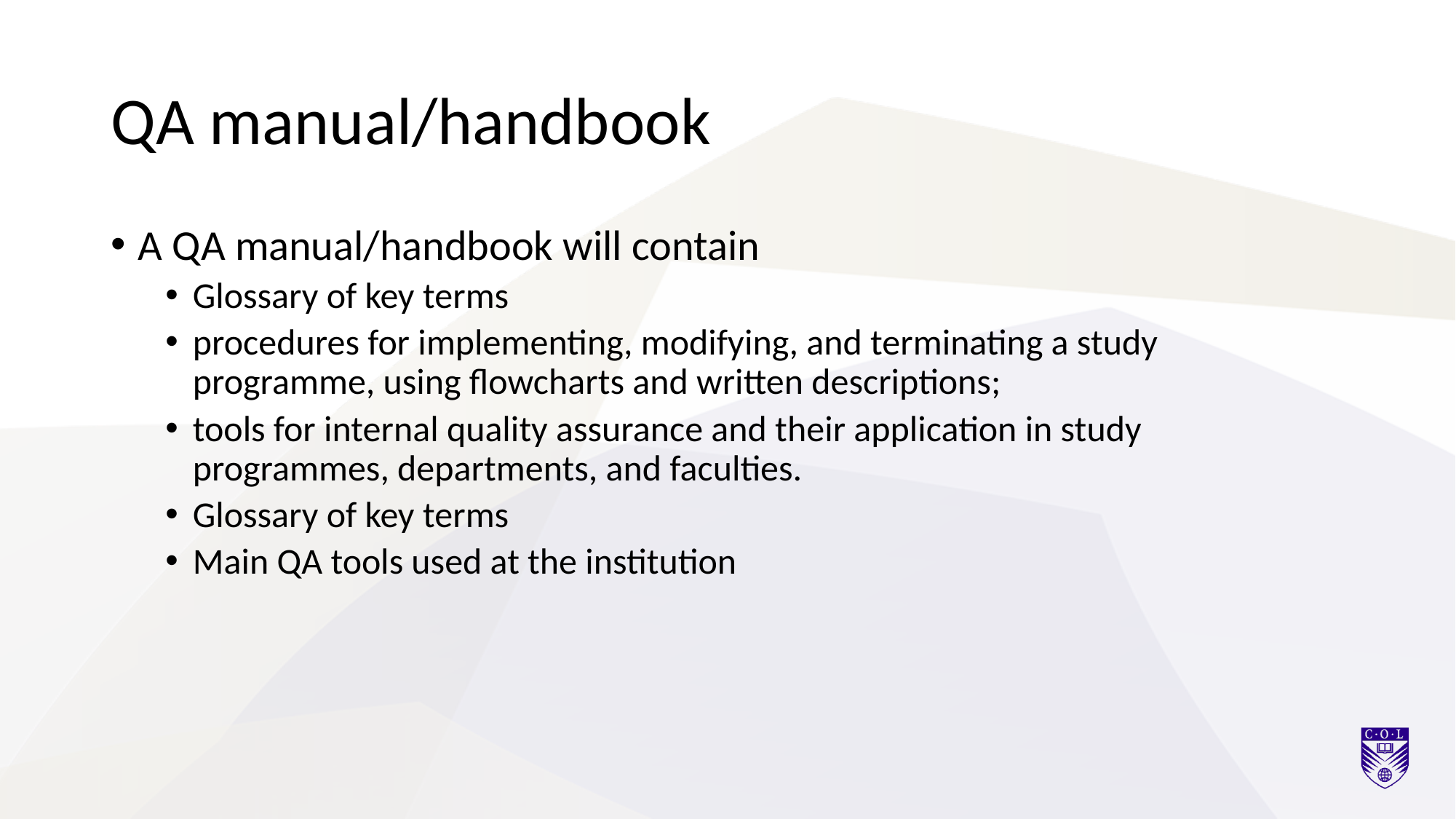

# QA manual/handbook
A QA manual/handbook will contain
Glossary of key terms
procedures for implementing, modifying, and terminating a study programme, using flowcharts and written descriptions;
tools for internal quality assurance and their application in study programmes, departments, and faculties.
Glossary of key terms
Main QA tools used at the institution